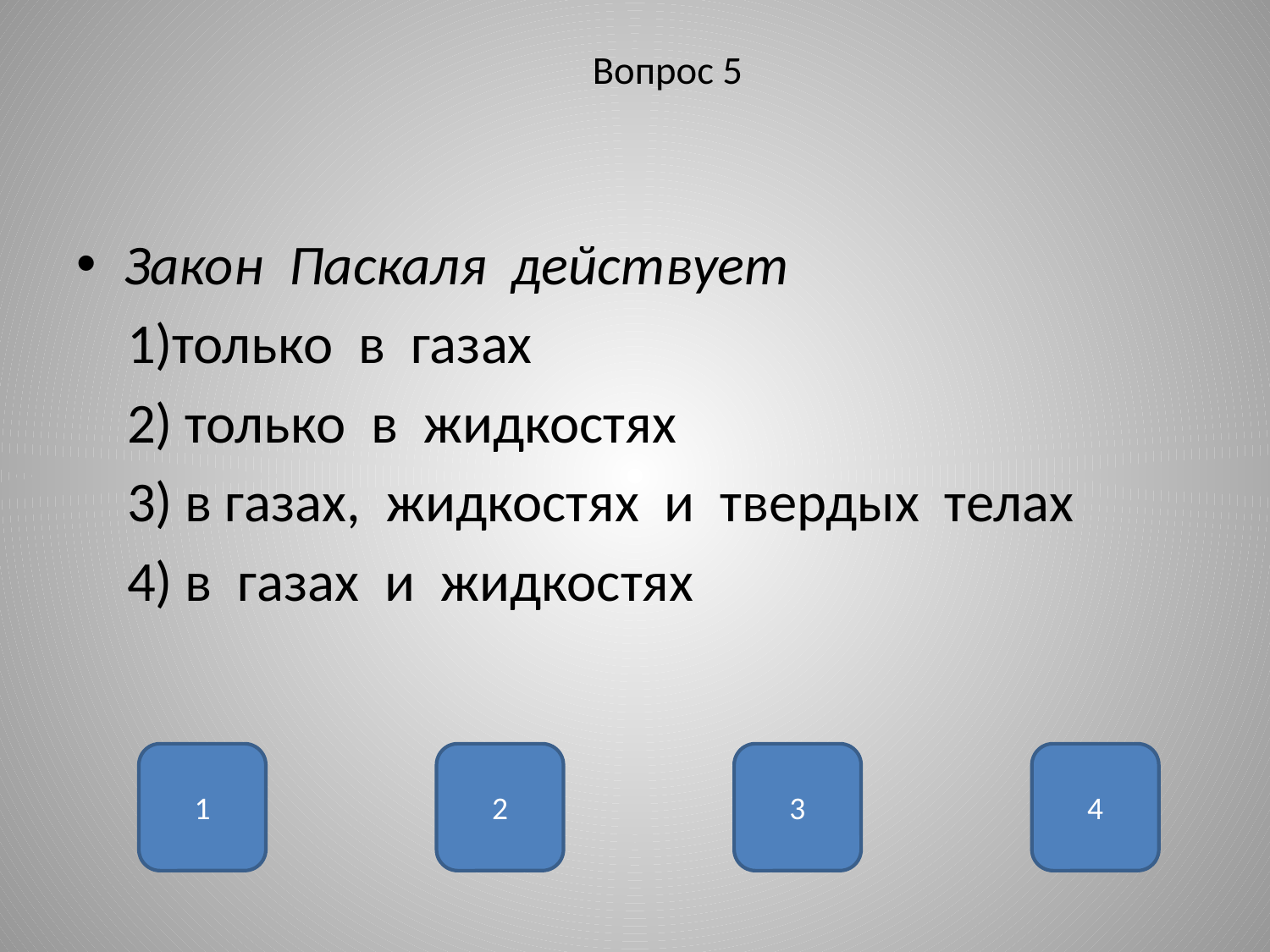

# Вопрос 5
Закон  Паскаля  действует
    1)только  в  газах
    2) только  в  жидкостях
    3) в газах,  жидкостях  и  твердых  телах
    4) в  газах  и  жидкостях

1
2
3
4